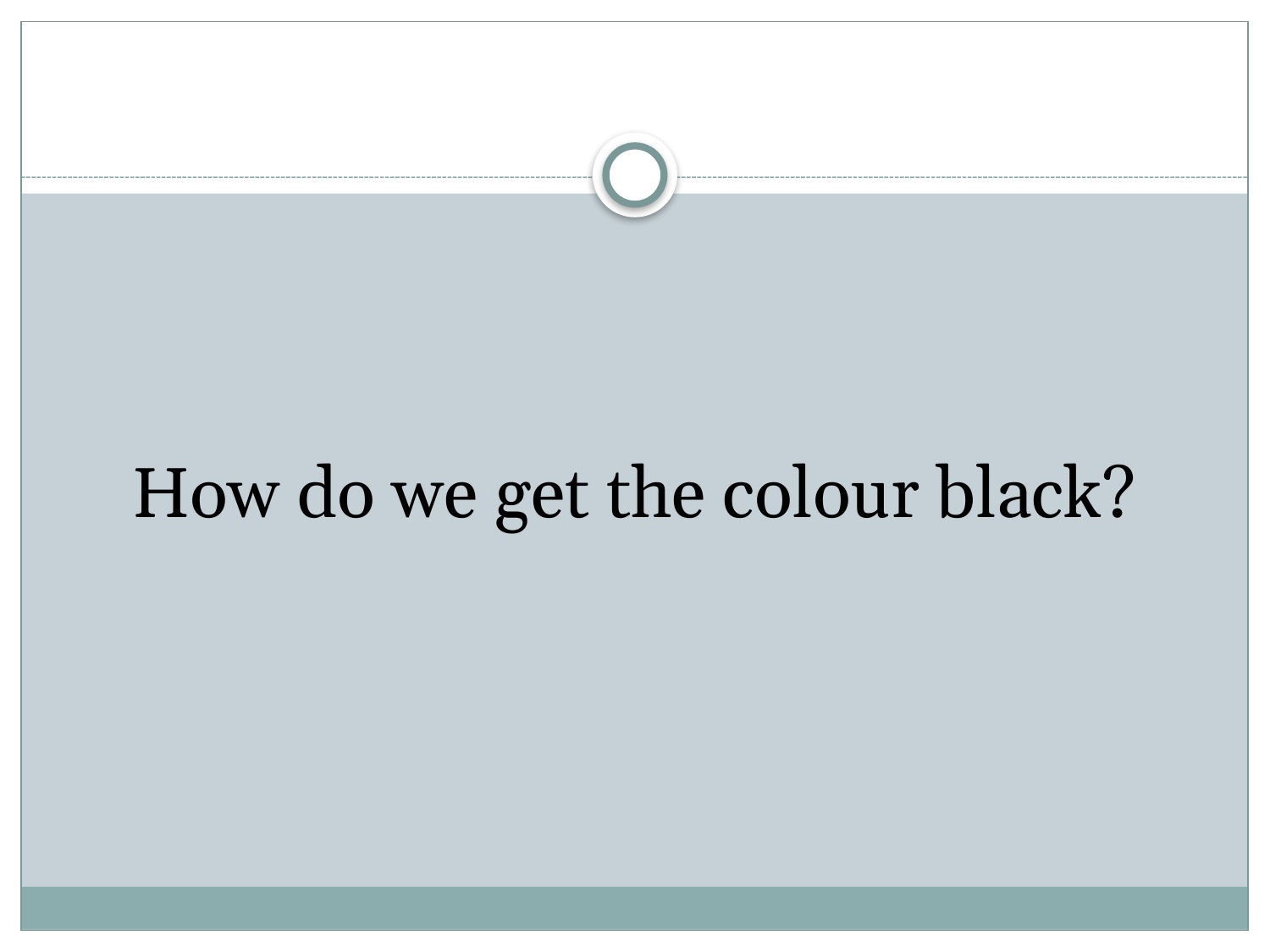

# How do we get the colour black?